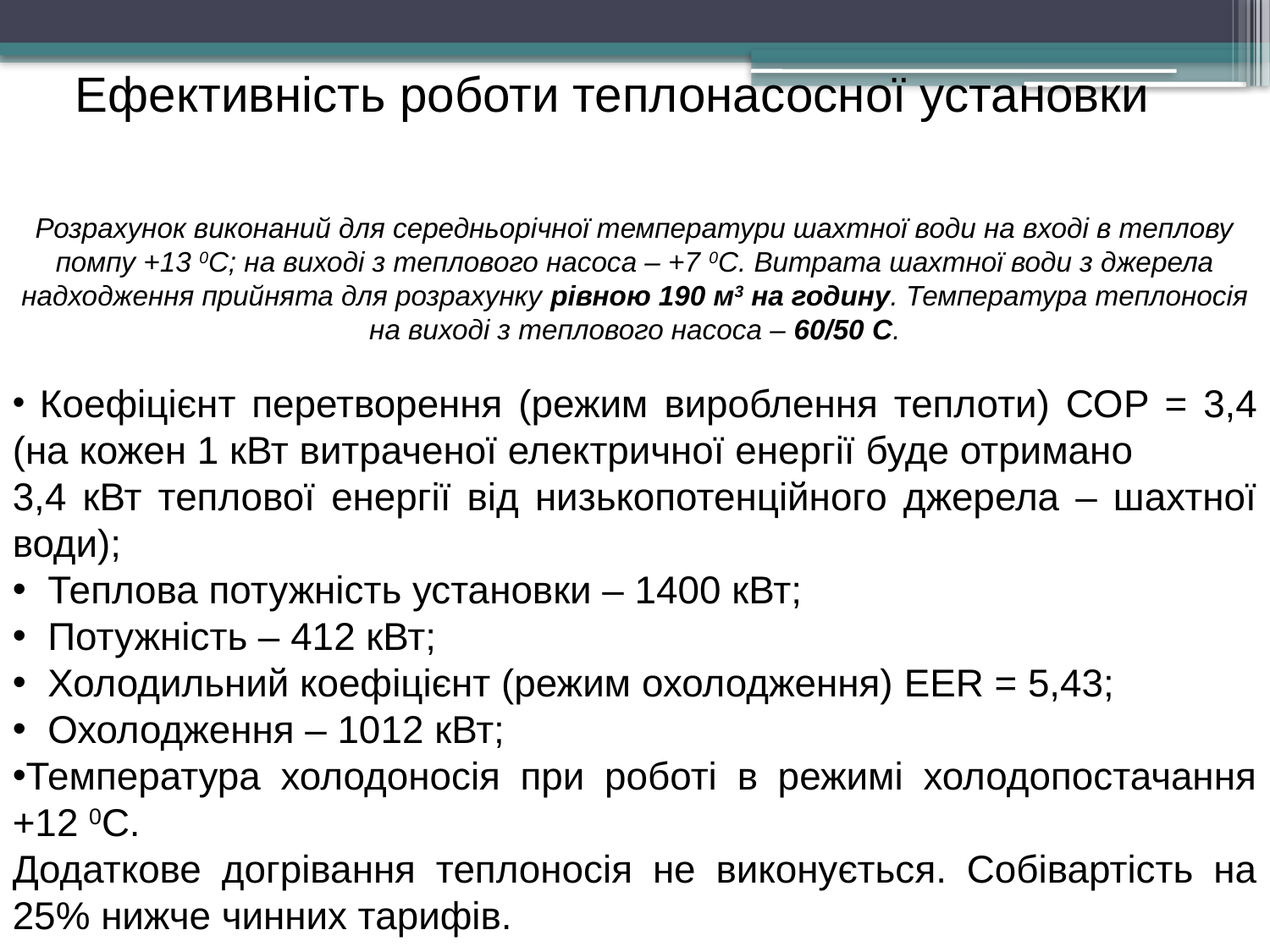

Ефективність роботи теплонасосної установки

Розрахунок виконаний для середньорічної температури шахтної води на вході в теплову помпу +13 0С; на виході з теплового насоса – +7 0С. Витрата шахтної води з джерела надходження прийнята для розрахунку рівною 190 м3 на годину. Температура теплоносія на виході з теплового насоса – 60/50 С.

 Коефіцієнт перетворення (режим вироблення теплоти) СОP = 3,4 (на кожен 1 кВт витраченої електричної енергії буде отримано
3,4 кВт теплової енергії від низькопотенційного джерела – шахтної води);
  Теплова потужність установки – 1400 кВт;
  Потужність – 412 кВт;
  Холодильний коефіцієнт (режим охолодження) EER = 5,43;
  Охолодження – 1012 кВт;
Температура холодоносія при роботі в режимі холодопостачання +12 0C.
Додаткове догрівання теплоносія не виконується. Собівартість на 25% нижче чинних тарифів.